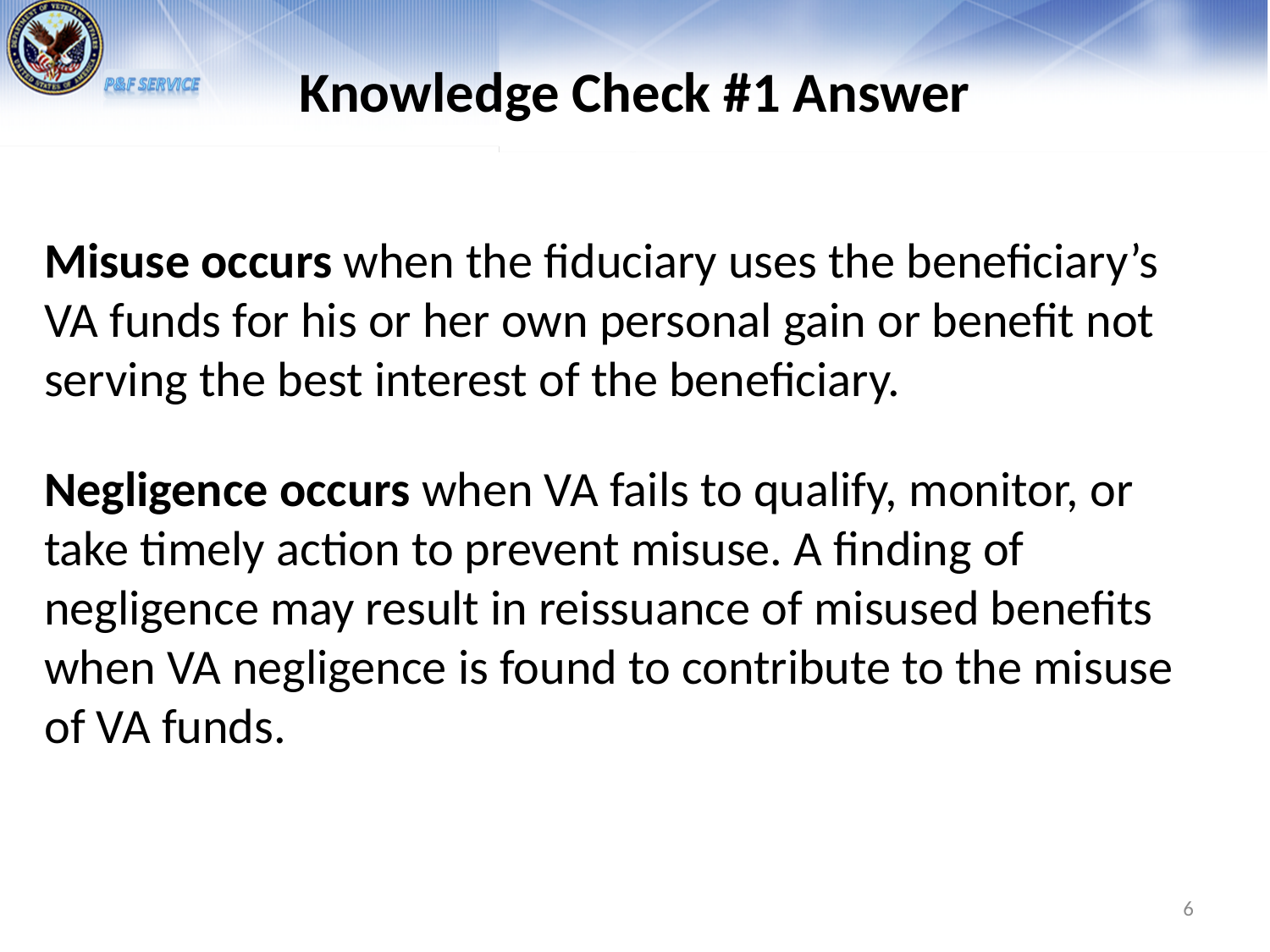

# Knowledge Check #1 Answer
Misuse occurs when the fiduciary uses the beneficiary’s VA funds for his or her own personal gain or benefit not serving the best interest of the beneficiary.

Negligence occurs when VA fails to qualify, monitor, or take timely action to prevent misuse. A finding of negligence may result in reissuance of misused benefits when VA negligence is found to contribute to the misuse of VA funds.
6